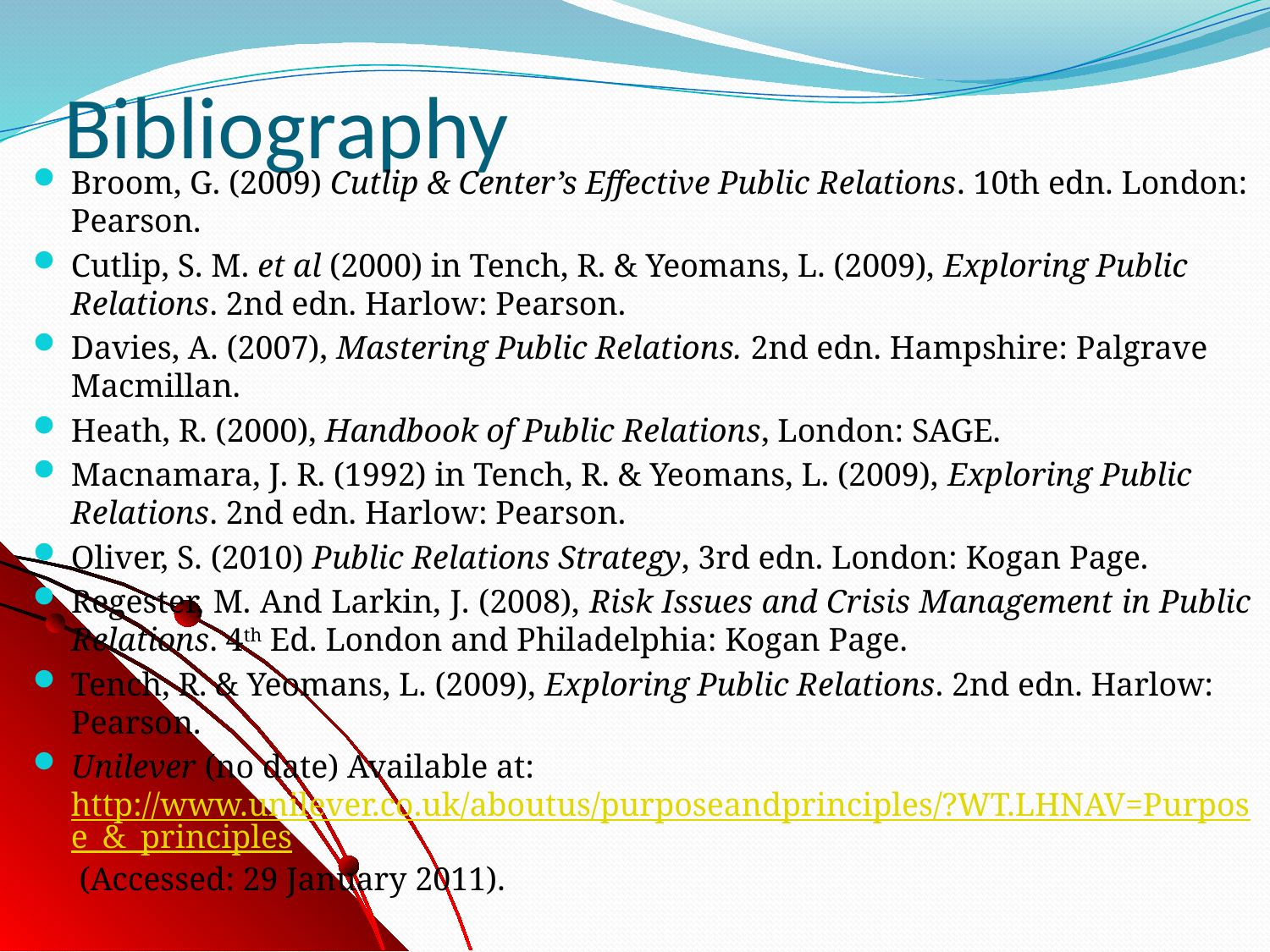

# Bibliography
Broom, G. (2009) Cutlip & Center’s Effective Public Relations. 10th edn. London: Pearson.
Cutlip, S. M. et al (2000) in Tench, R. & Yeomans, L. (2009), Exploring Public Relations. 2nd edn. Harlow: Pearson.
Davies, A. (2007), Mastering Public Relations. 2nd edn. Hampshire: Palgrave Macmillan.
Heath, R. (2000), Handbook of Public Relations, London: SAGE.
Macnamara, J. R. (1992) in Tench, R. & Yeomans, L. (2009), Exploring Public Relations. 2nd edn. Harlow: Pearson.
Oliver, S. (2010) Public Relations Strategy, 3rd edn. London: Kogan Page.
Regester, M. And Larkin, J. (2008), Risk Issues and Crisis Management in Public Relations. 4th Ed. London and Philadelphia: Kogan Page.
Tench, R. & Yeomans, L. (2009), Exploring Public Relations. 2nd edn. Harlow: Pearson.
Unilever (no date) Available at: http://www.unilever.co.uk/aboutus/purposeandprinciples/?WT.LHNAV=Purpose_&_principles (Accessed: 29 January 2011).